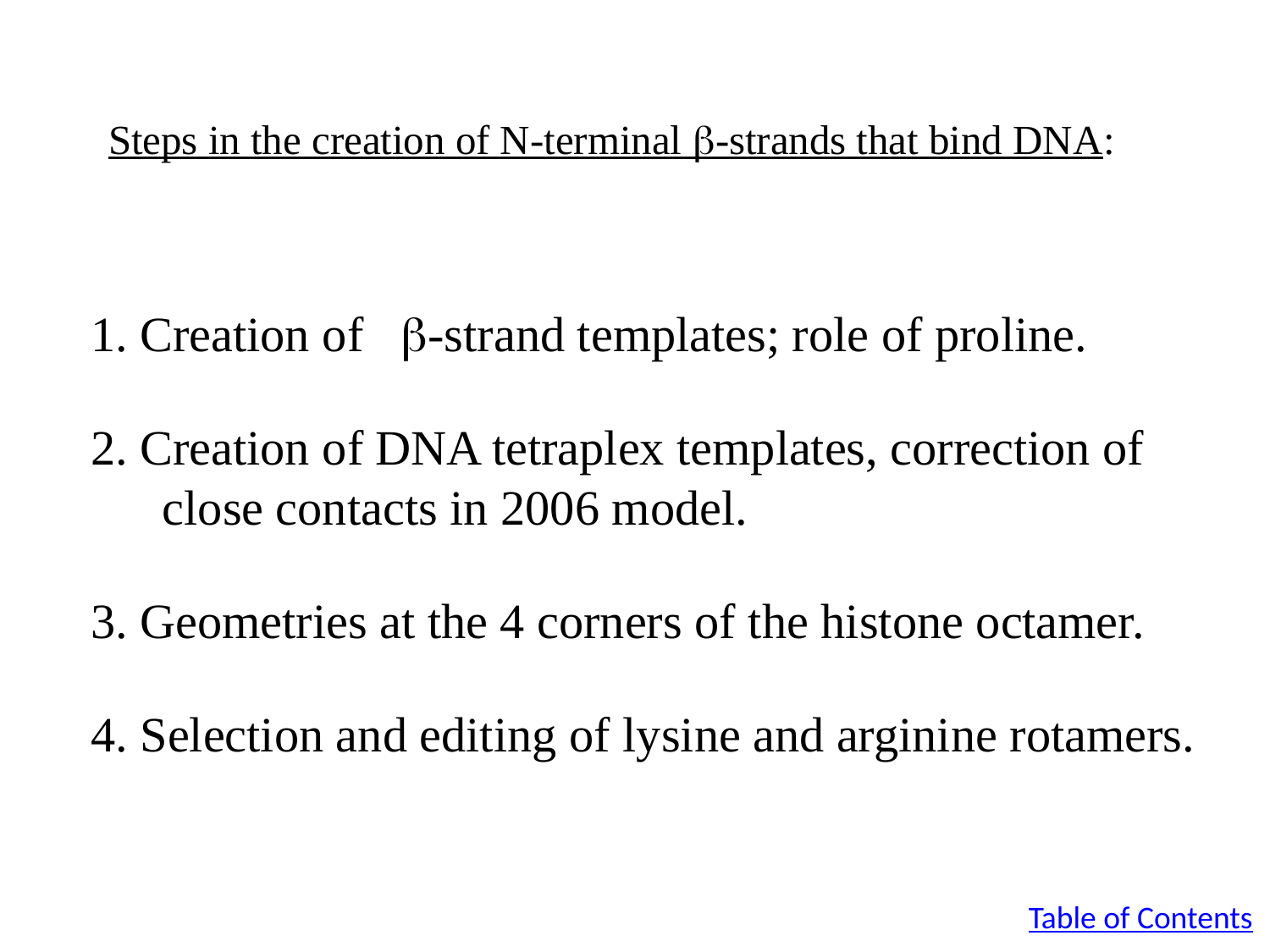

# Steps in the creation of N-terminal β-strands that bind DNA:
1. Creation of  β-strand templates; role of proline.

2. Creation of DNA tetraplex templates, correction of close contacts in 2006 model.

3. Geometries at the 4 corners of the histone octamer.

4. Selection and editing of lysine and arginine rotamers.

Table of Contents